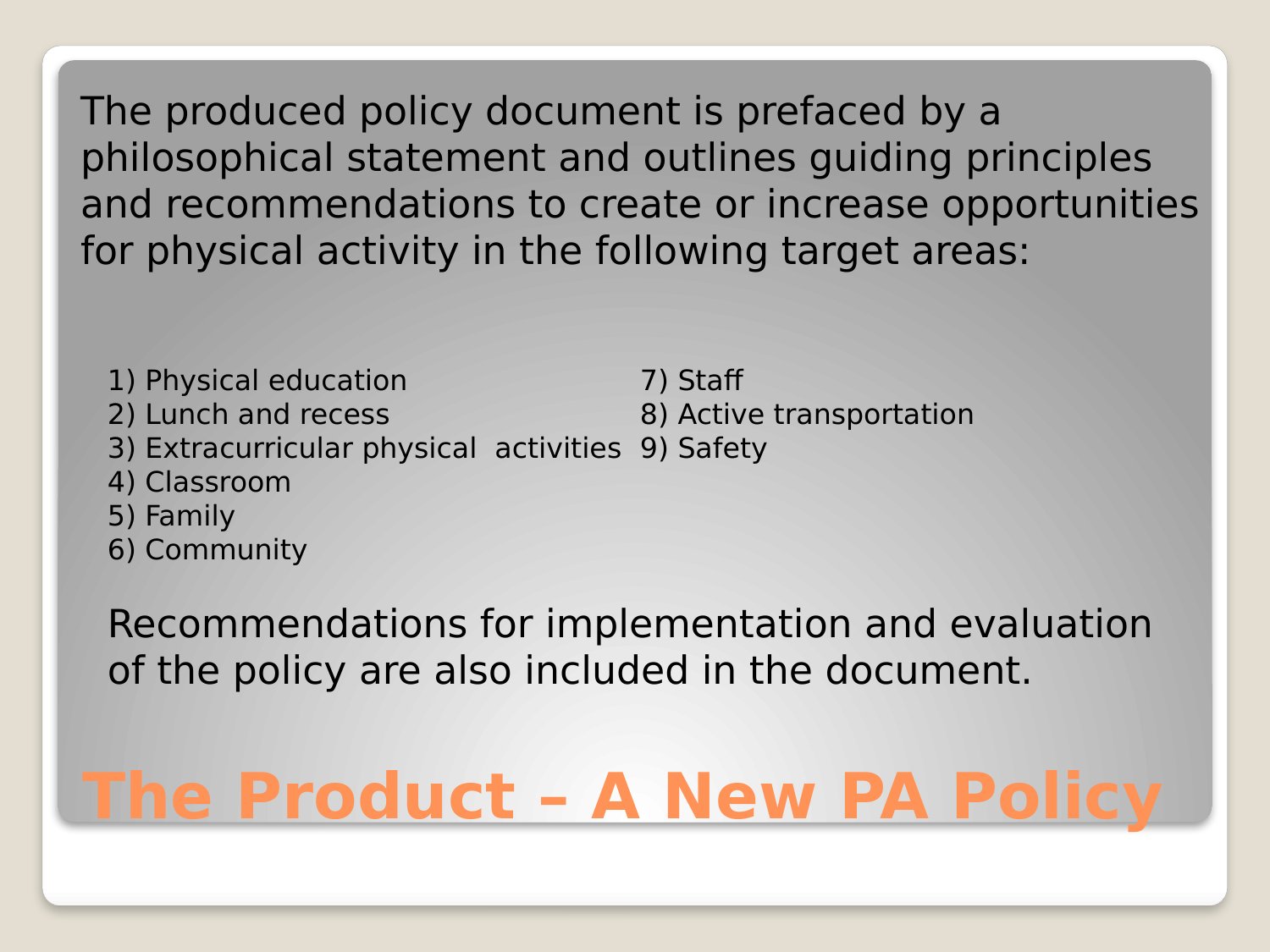

The produced policy document is prefaced by a philosophical statement and outlines guiding principles and recommendations to create or increase opportunities for physical activity in the following target areas:

1) Physical education
2) Lunch and recess
3) Extracurricular physical  activities
4) Classroom
5) Family
6) Community
7) Staff
8) Active transportation
9) Safety

Recommendations for implementation and evaluation of the policy are also included in the document.

# The Product – A New PA Policy